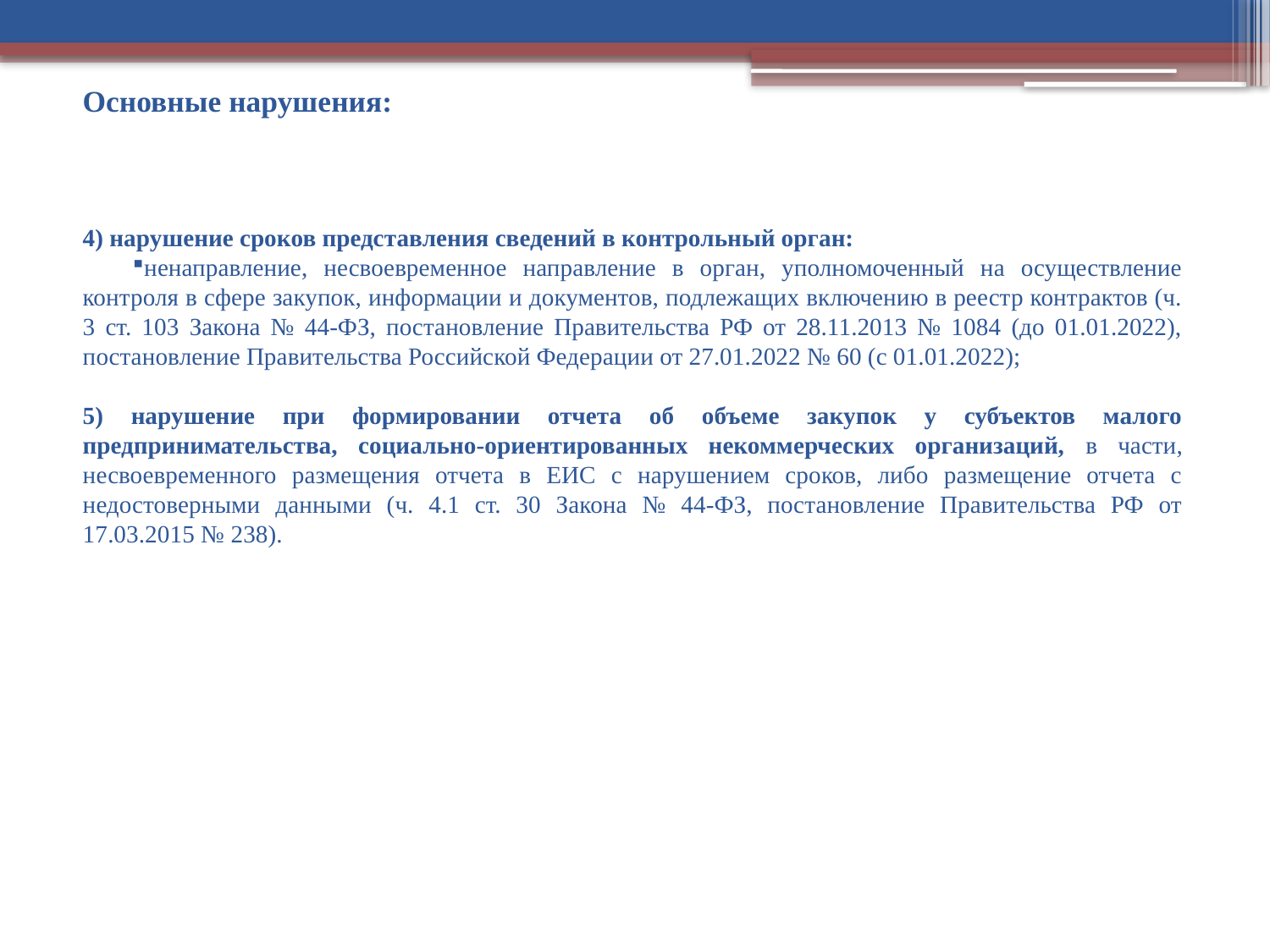

Основные нарушения:
4) нарушение сроков представления сведений в контрольный орган:
ненаправление, несвоевременное направление в орган, уполномоченный на осуществление контроля в сфере закупок, информации и документов, подлежащих включению в реестр контрактов (ч. 3 ст. 103 Закона № 44-ФЗ, постановление Правительства РФ от 28.11.2013 № 1084 (до 01.01.2022), постановление Правительства Российской Федерации от 27.01.2022 № 60 (с 01.01.2022);

5) нарушение при формировании отчета об объеме закупок у субъектов малого предпринимательства, социально-ориентированных некоммерческих организаций, в части, несвоевременного размещения отчета в ЕИС с нарушением сроков, либо размещение отчета с недостоверными данными (ч. 4.1 ст. 30 Закона № 44-ФЗ, постановление Правительства РФ от 17.03.2015 № 238).